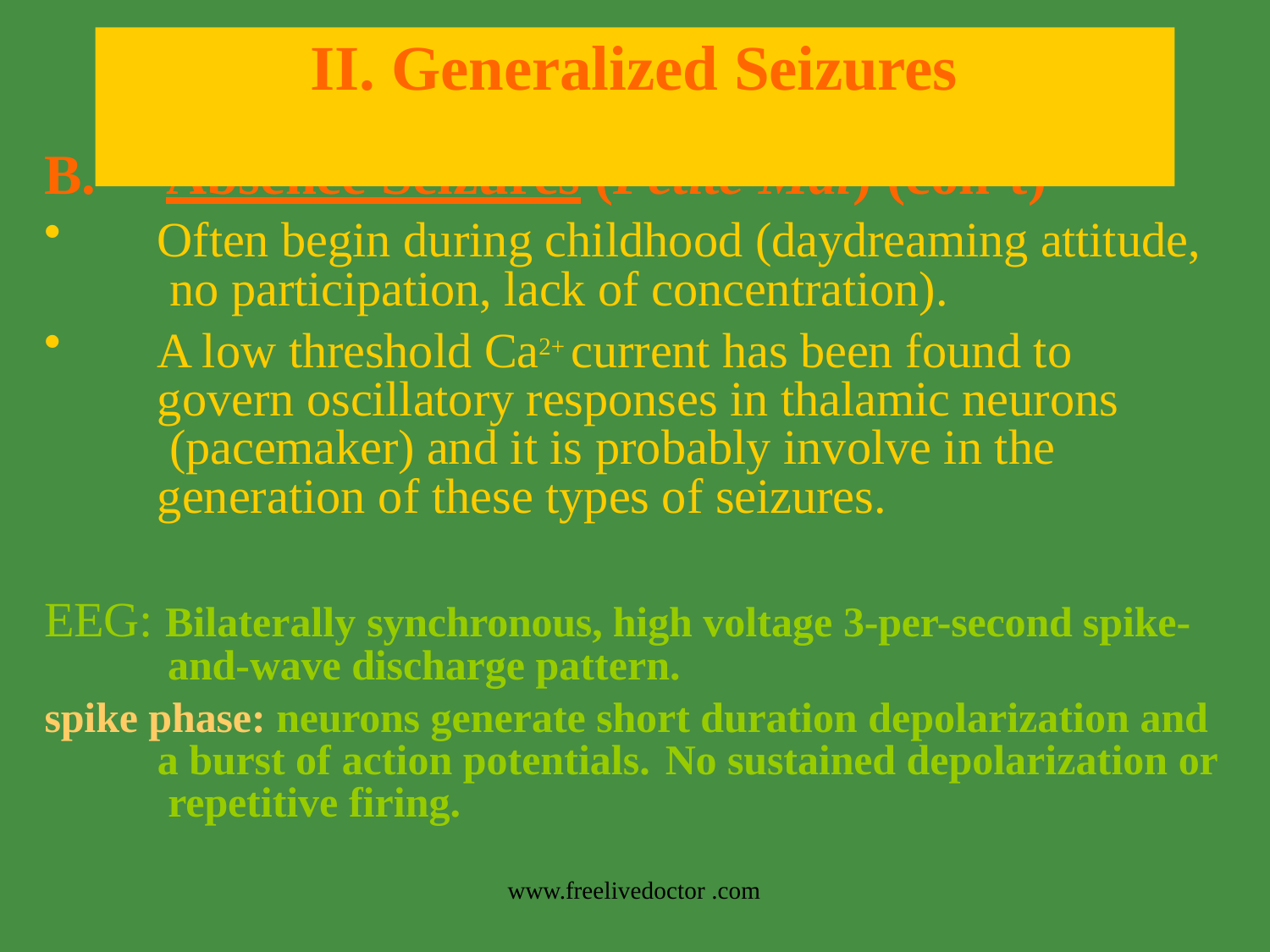

# II. Generalized Seizures
B.	Absence Seizures (Petite Mal) (con’t)
Often begin during childhood (daydreaming attitude,  no participation, lack of concentration).
A low threshold Ca2+ current has been found to  govern oscillatory responses in thalamic neurons  (pacemaker) and it is probably involve in the  generation of these types of seizures.

EEG: Bilaterally synchronous, high voltage 3-per-second spike-  and-wave discharge pattern.
spike phase: neurons generate short duration depolarization and  a burst of action potentials.	No sustained depolarization or  repetitive firing.
www.freelivedoctor .com